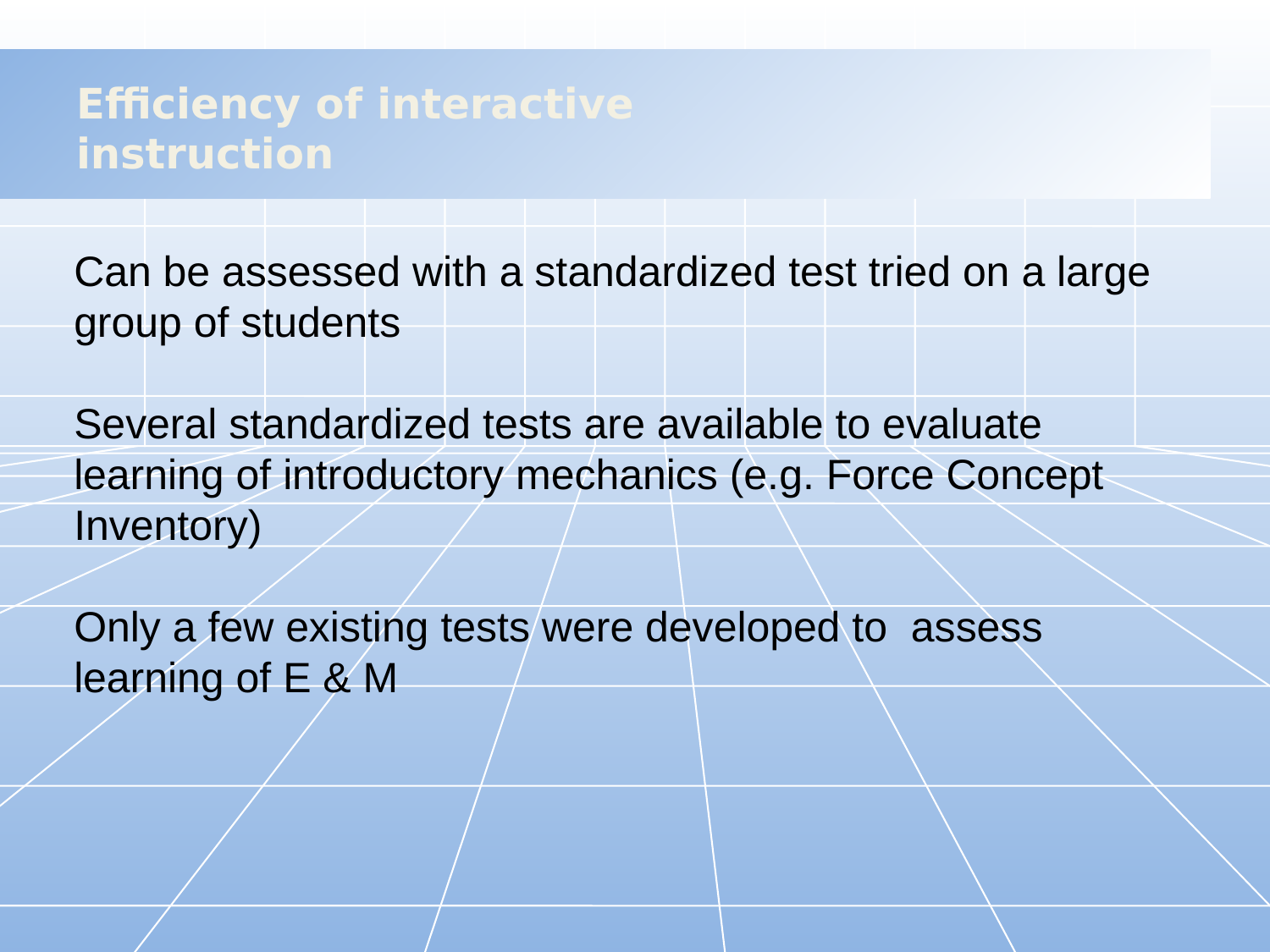

# Efficiency of interactive instruction
Can be assessed with a standardized test tried on a large group of students

Several standardized tests are available to evaluate learning of introductory mechanics (e.g. Force Concept Inventory)

Only a few existing tests were developed to  assess learning of E & M